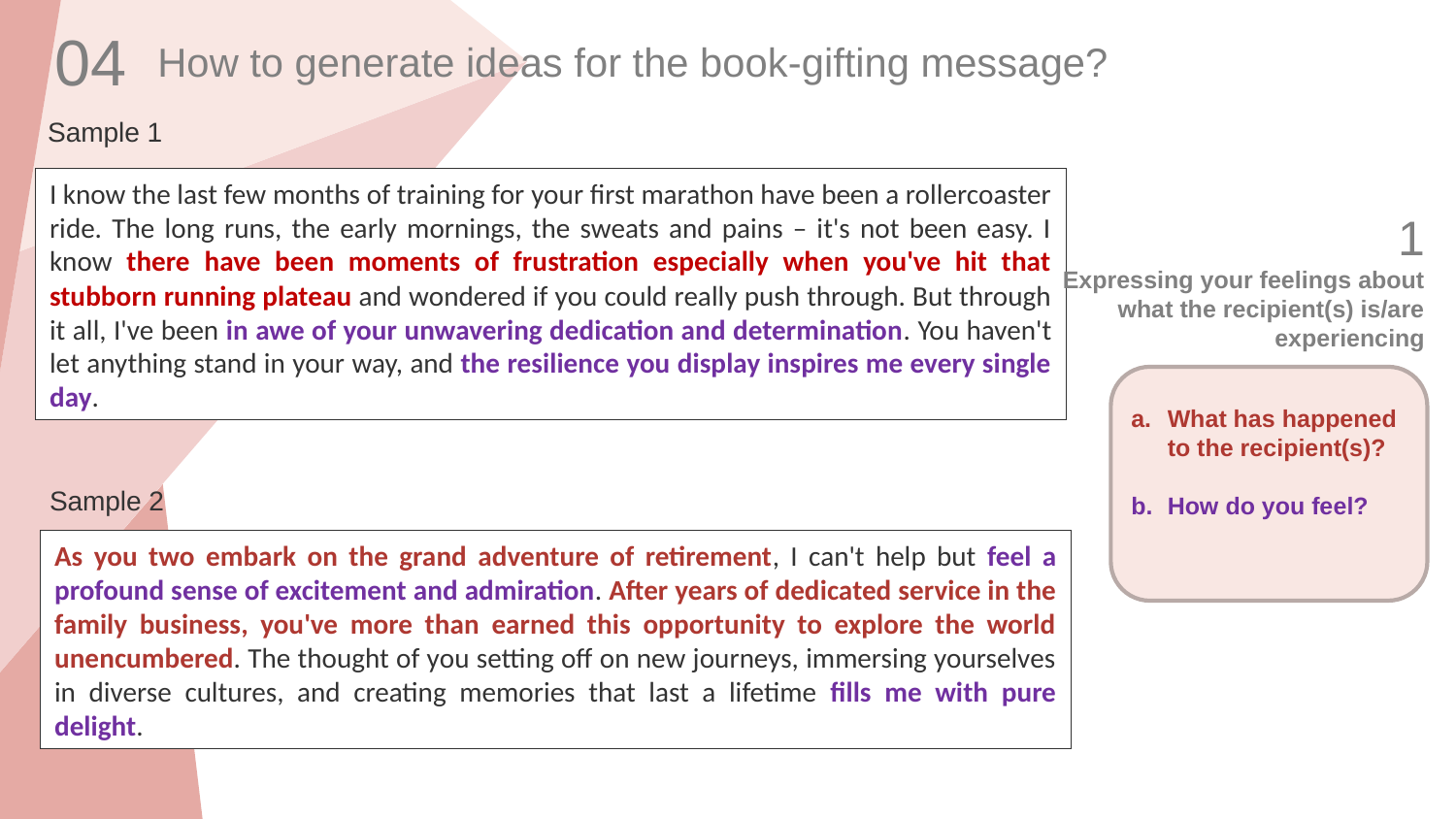

04
How to generate ideas for the book-gifting message?
Sample 1
I know the last few months of training for your first marathon have been a rollercoaster ride. The long runs, the early mornings, the sweats and pains – it's not been easy. I know there have been moments of frustration especially when you've hit that stubborn running plateau and wondered if you could really push through. But through it all, I've been in awe of your unwavering dedication and determination. You haven't let anything stand in your way, and the resilience you display inspires me every single day.
 1
Expressing your feelings about what the recipient(s) is/are experiencing

What has happened to the recipient(s)?

How do you feel?
Sample 2
As you two embark on the grand adventure of retirement, I can't help but feel a profound sense of excitement and admiration. After years of dedicated service in the family business, you've more than earned this opportunity to explore the world unencumbered. The thought of you setting off on new journeys, immersing yourselves in diverse cultures, and creating memories that last a lifetime fills me with pure delight.